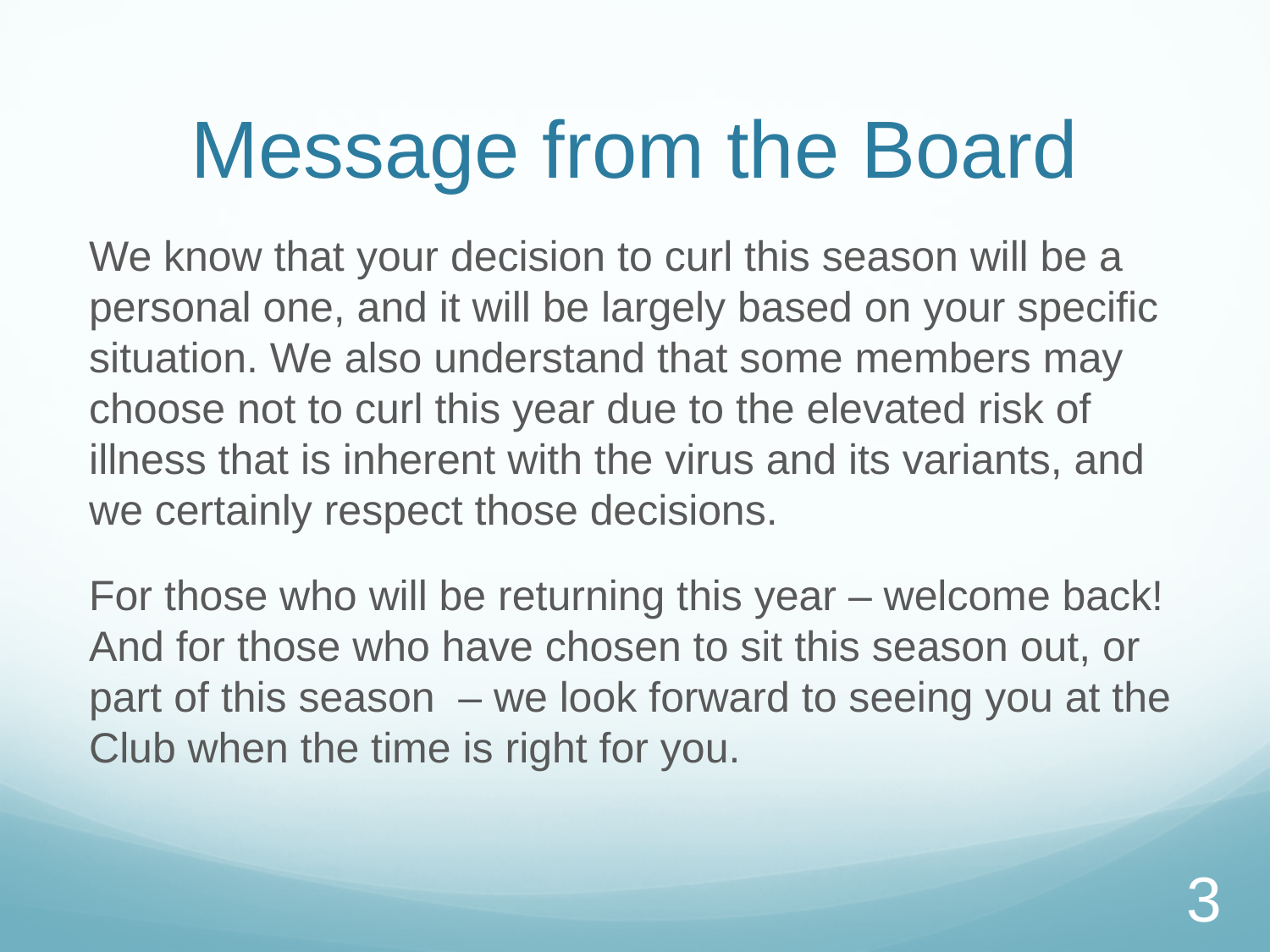

# Message from the Board
We know that your decision to curl this season will be a personal one, and it will be largely based on your specific situation. We also understand that some members may choose not to curl this year due to the elevated risk of illness that is inherent with the virus and its variants, and we certainly respect those decisions.
For those who will be returning this year – welcome back! And for those who have chosen to sit this season out, or part of this season  – we look forward to seeing you at the Club when the time is right for you.
3